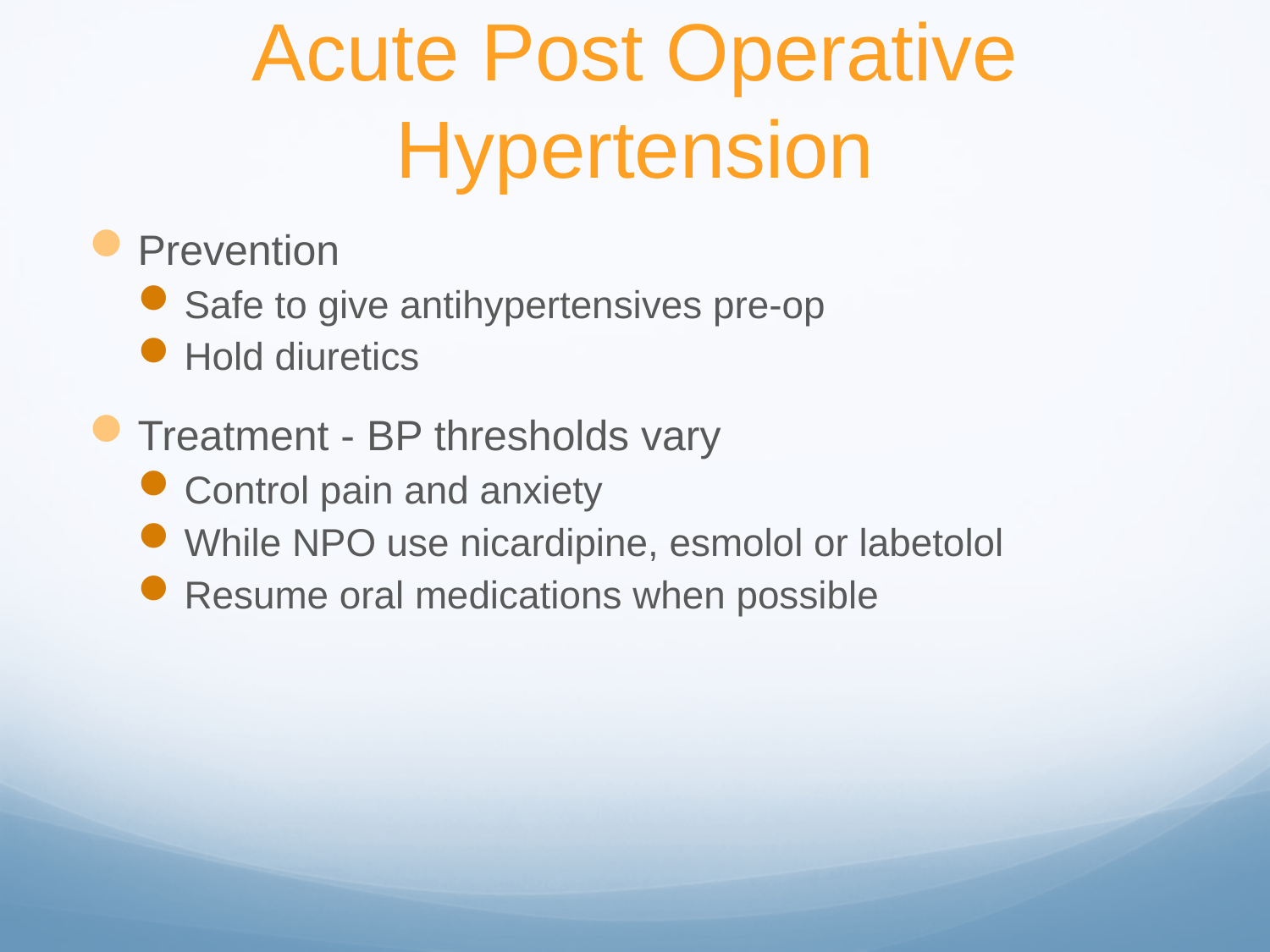

# Acute Post Operative Hypertension
Prevention
Safe to give antihypertensives pre-op
Hold diuretics
Treatment - BP thresholds vary
Control pain and anxiety
While NPO use nicardipine, esmolol or labetolol
Resume oral medications when possible